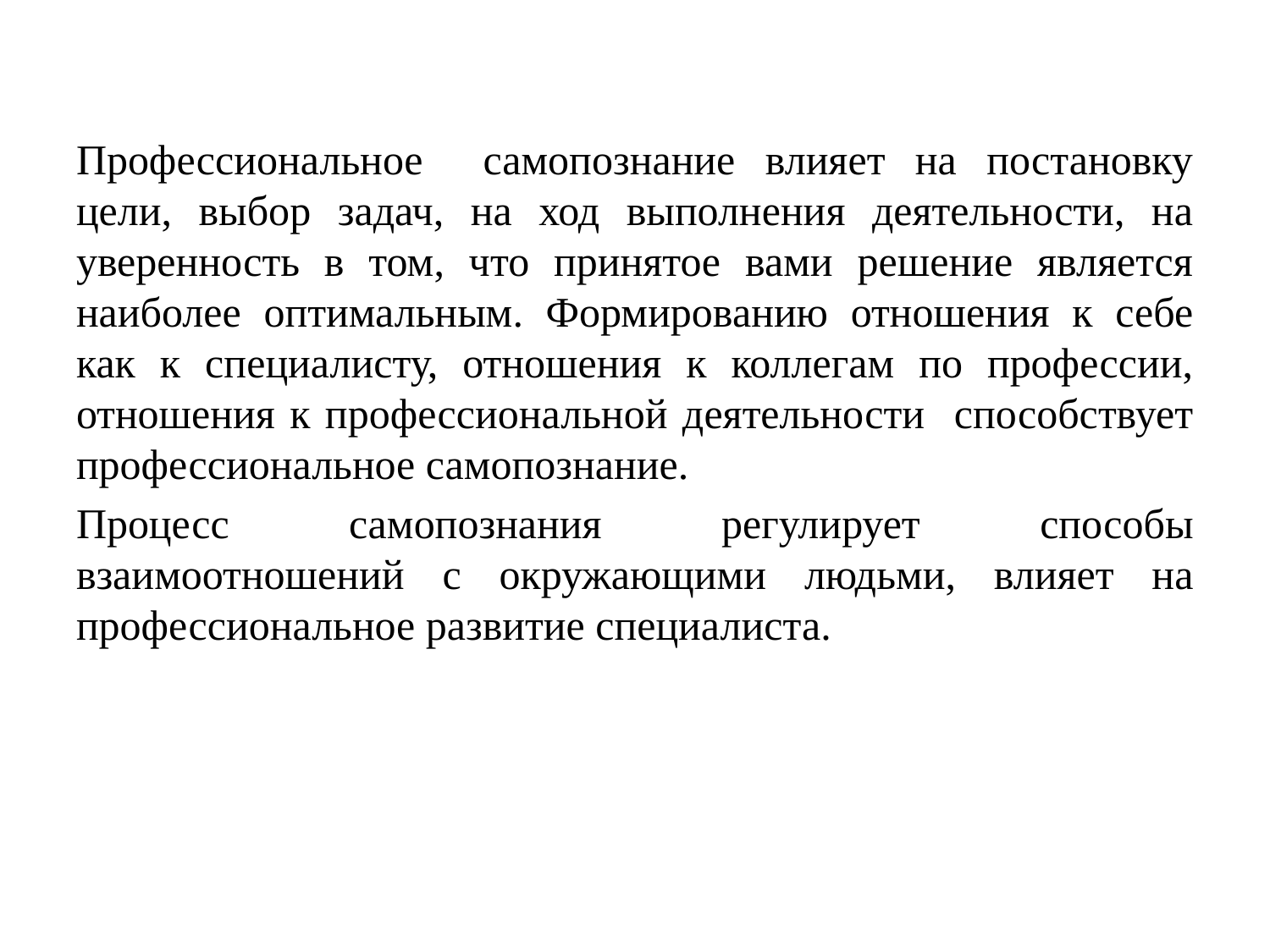

Профессиональное  самопознание влияет на постановку цели, выбор задач, на ход выполнения деятельности, на уверенность в том, что принятое вами решение является наиболее оптимальным. Формированию отношения к себе как к специалисту, отношения к коллегам по профессии, отношения к профессиональной деятельности  способствует профессиональное самопознание.
Процесс самопознания регулирует способы взаимоотношений с окружающими людьми, влияет на профессиональное развитие специалиста.